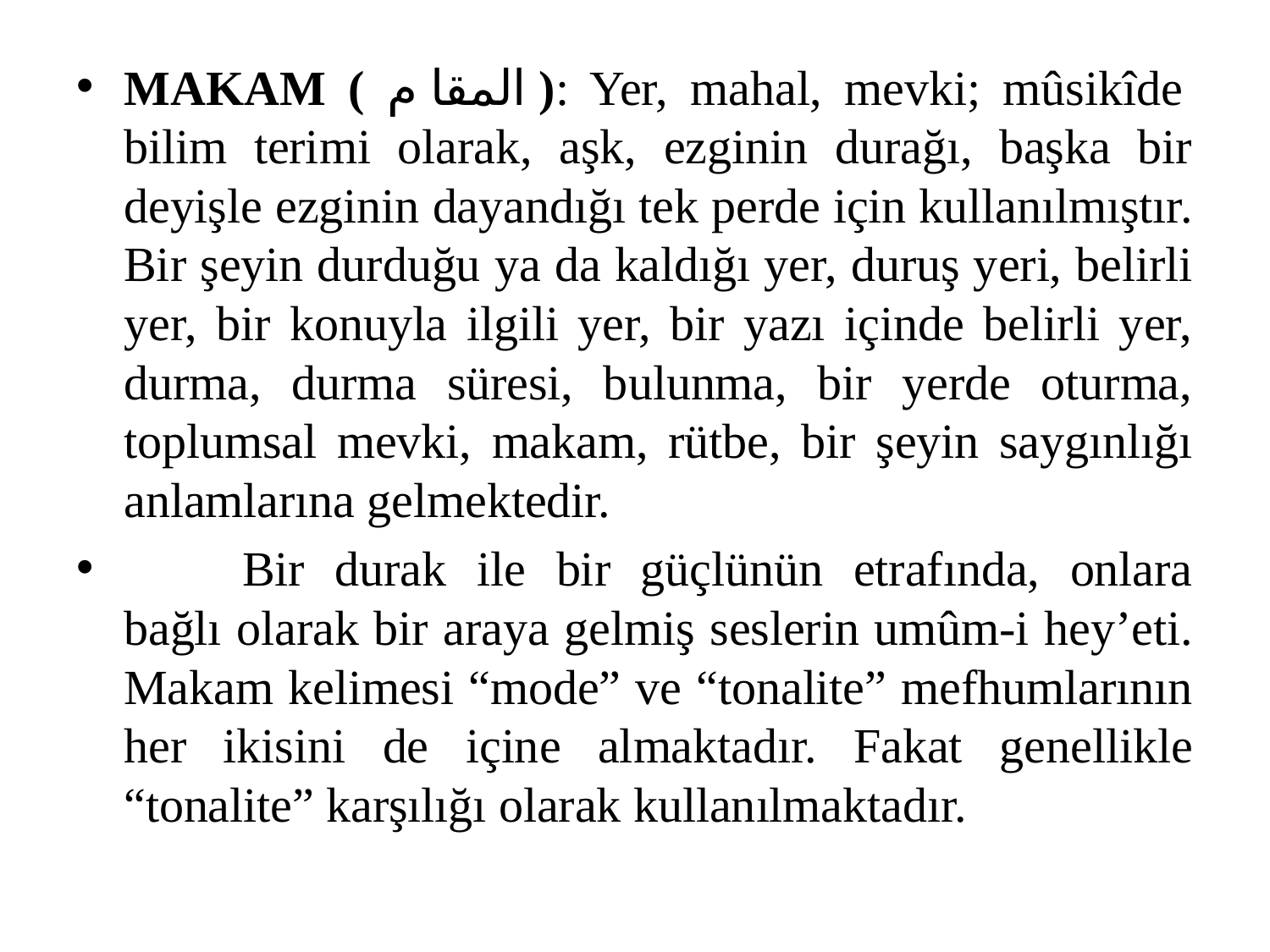

#
MAKAM ( المقا م ): Yer, mahal, mevki; mûsikîde bilim terimi olarak, aşk, ezginin durağı, başka bir deyişle ezginin dayandığı tek perde için kullanılmıştır. Bir şeyin durduğu ya da kaldığı yer, duruş yeri, belirli yer, bir konuyla ilgili yer, bir yazı içinde belirli yer, durma, durma süresi, bulunma, bir yerde oturma, toplumsal mevki, makam, rütbe, bir şeyin saygınlığı anlamlarına gelmektedir.
	Bir durak ile bir güçlünün etrafında, onlara bağlı olarak bir araya gelmiş seslerin umûm-i hey’eti. Makam kelimesi “mode” ve “tonalite” mefhumlarının her ikisini de içine almaktadır. Fakat genellikle “tonalite” karşılığı olarak kullanılmaktadır.